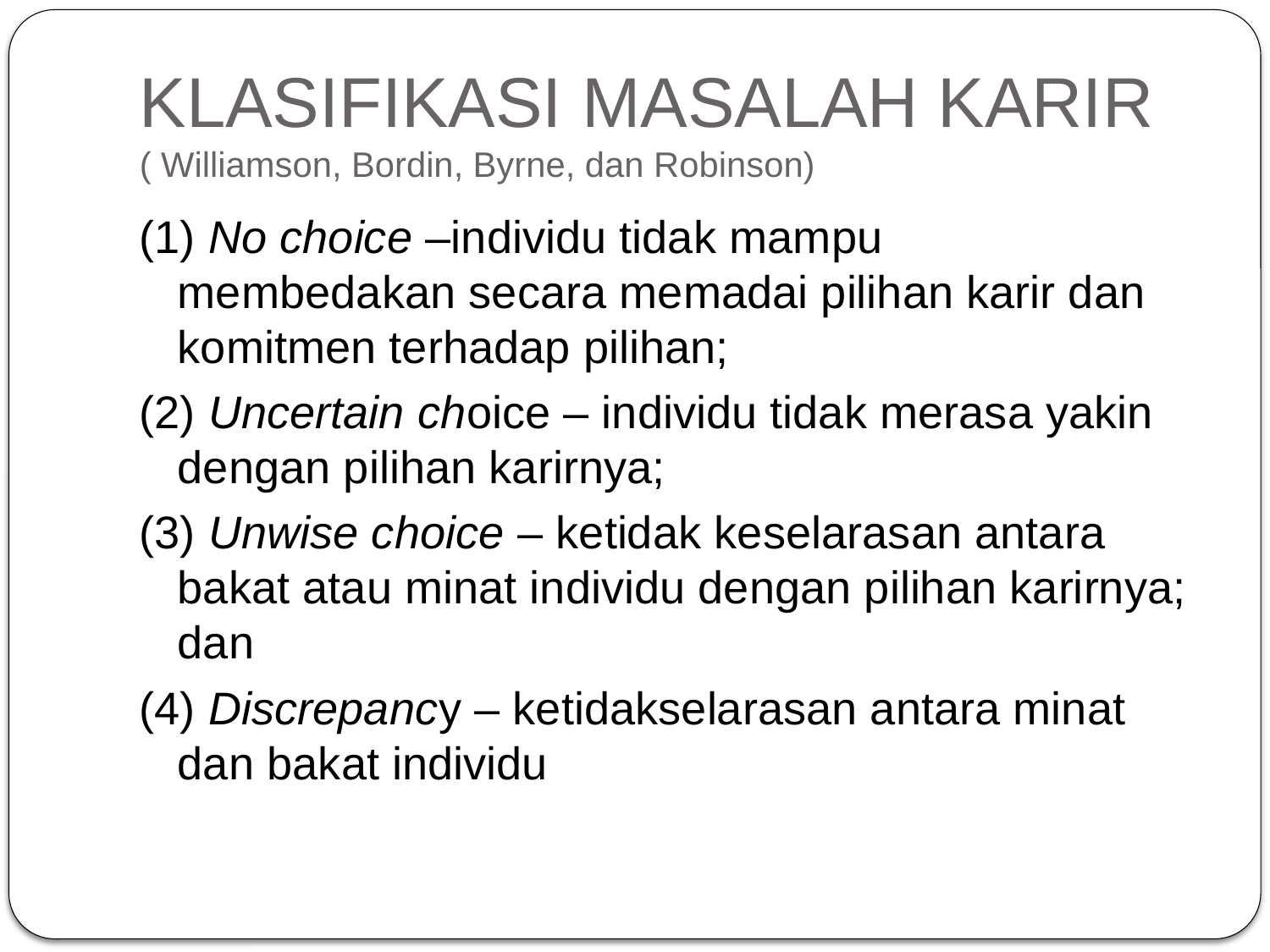

# KLASIFIKASI MASALAH KARIR ( Williamson, Bordin, Byrne, dan Robinson)
(1) No choice –individu tidak mampu   membedakan secara memadai pilihan karir dan komitmen terhadap pilihan;
(2) Uncertain choice – individu tidak merasa yakin dengan pilihan karirnya;
(3) Unwise choice – ketidak keselarasan antara bakat atau minat individu dengan pilihan karirnya; dan
(4) Discrepancy – ketidakselarasan antara minat dan bakat individu